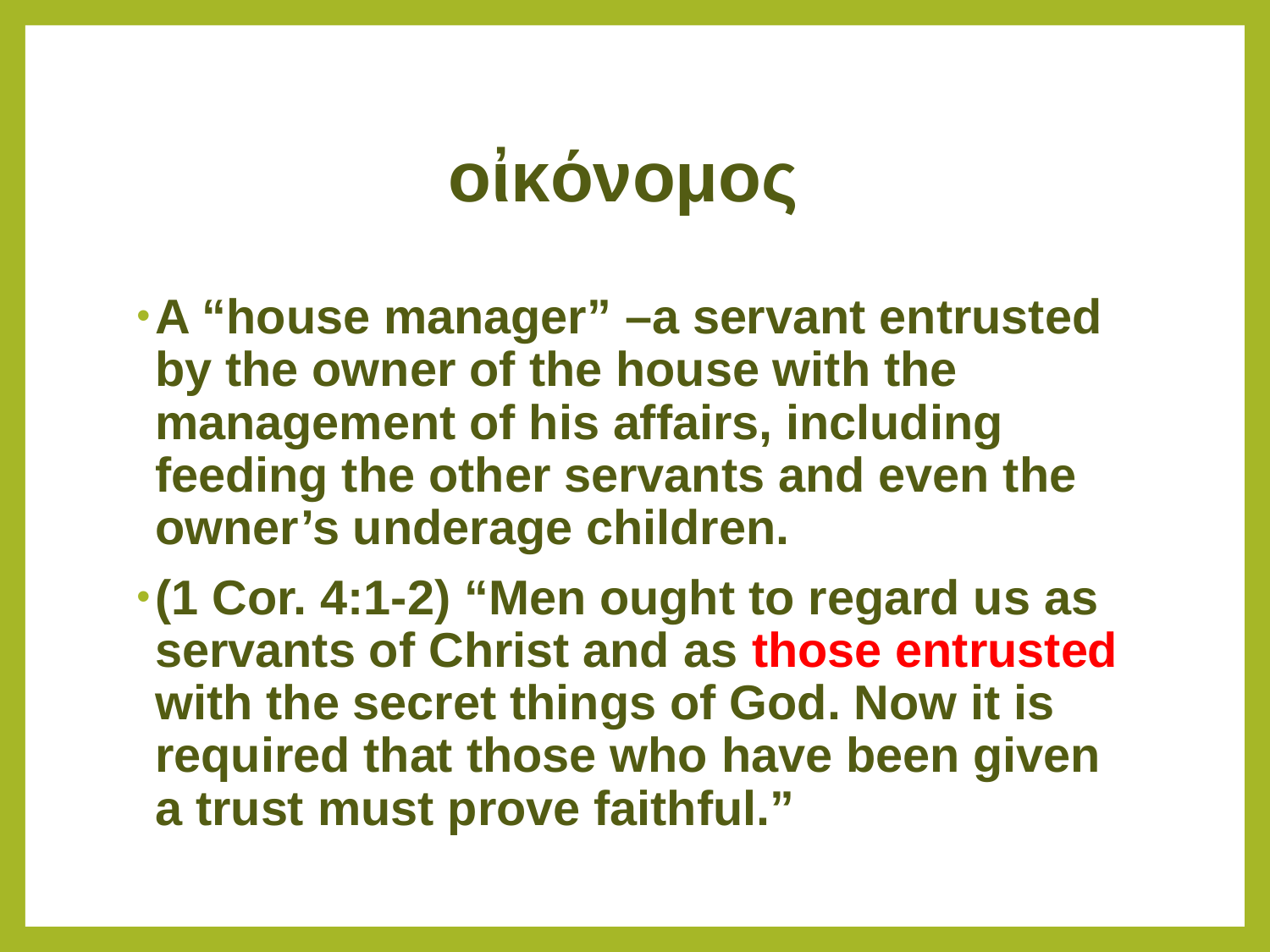

# οἰκόνoμος
A “house manager” –a servant entrusted by the owner of the house with the management of his affairs, including feeding the other servants and even the owner’s underage children.
(1 Cor. 4:1-2) “Men ought to regard us as servants of Christ and as those entrusted with the secret things of God. Now it is required that those who have been given a trust must prove faithful.”